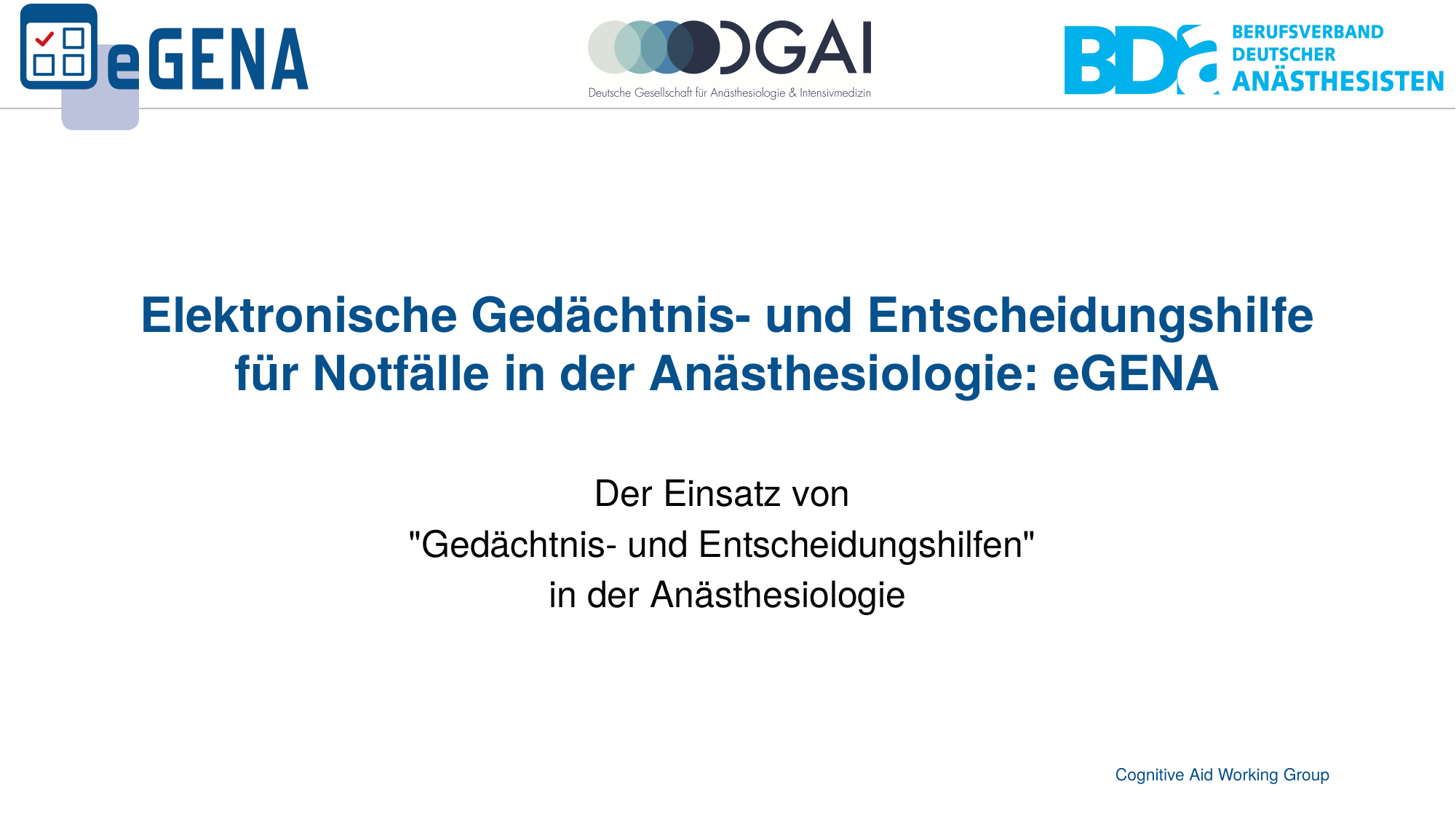

# Elektronische Gedächtnis- und Entscheidungshilfe für Notfälle in der Anästhesiologie: eGENA
Der Einsatz von
"Gedächtnis- und Entscheidungshilfen"
in der Anästhesiologie